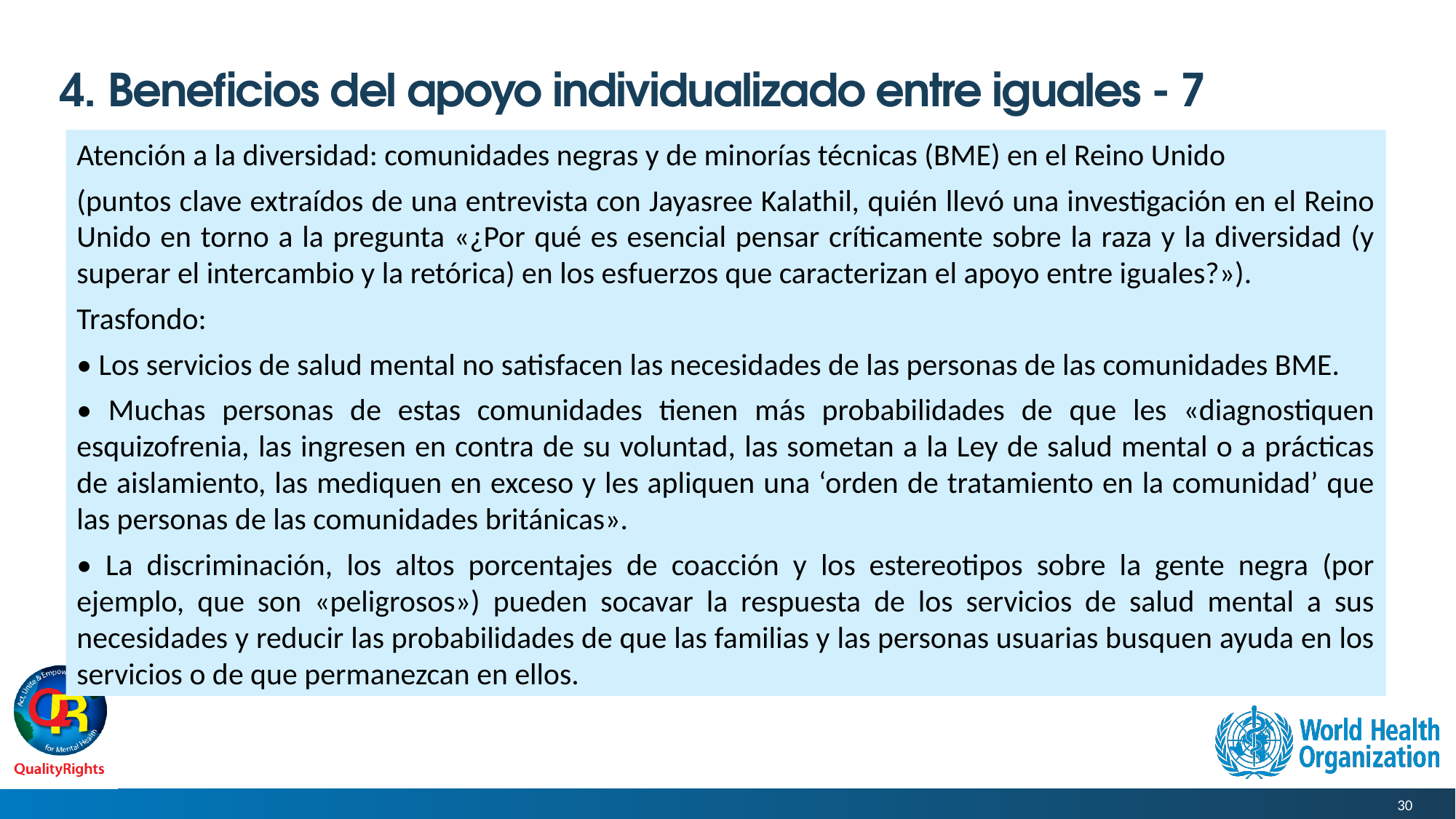

# 4. Beneficios del apoyo individualizado entre iguales - 7
Atención a la diversidad: comunidades negras y de minorías técnicas (BME) en el Reino Unido
(puntos clave extraídos de una entrevista con Jayasree Kalathil, quién llevó una investigación en el Reino Unido en torno a la pregunta «¿Por qué es esencial pensar críticamente sobre la raza y la diversidad (y superar el intercambio y la retórica) en los esfuerzos que caracterizan el apoyo entre iguales?»).
Trasfondo:
• Los servicios de salud mental no satisfacen las necesidades de las personas de las comunidades BME.
• Muchas personas de estas comunidades tienen más probabilidades de que les «diagnostiquen esquizofrenia, las ingresen en contra de su voluntad, las sometan a la Ley de salud mental o a prácticas de aislamiento, las mediquen en exceso y les apliquen una ‘orden de tratamiento en la comunidad’ que las personas de las comunidades británicas».
• La discriminación, los altos porcentajes de coacción y los estereotipos sobre la gente negra (por ejemplo, que son «peligrosos») pueden socavar la respuesta de los servicios de salud mental a sus necesidades y reducir las probabilidades de que las familias y las personas usuarias busquen ayuda en los servicios o de que permanezcan en ellos.